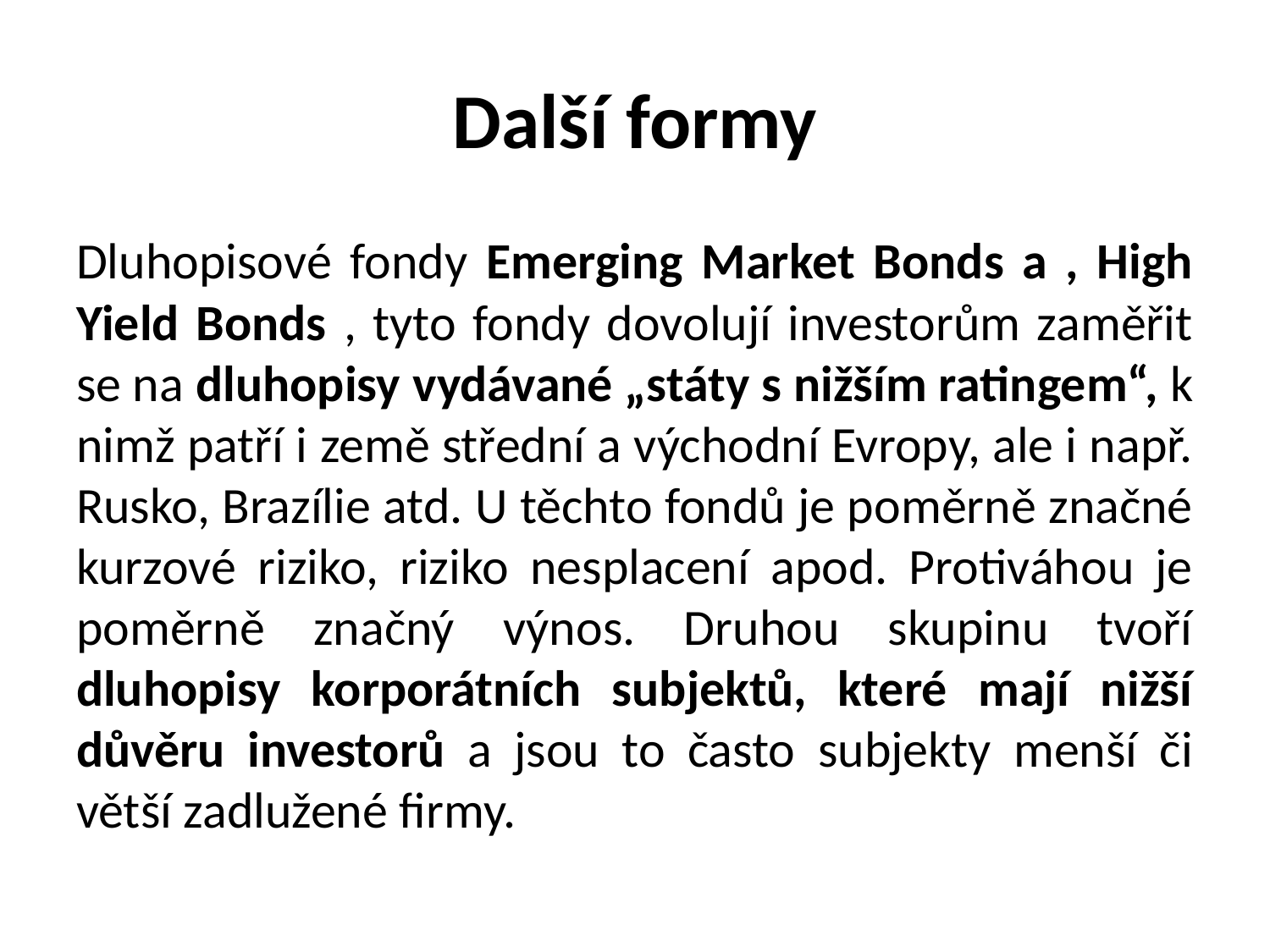

# Další formy
Dluhopisové fondy Emerging Market Bonds a , High Yield Bonds , tyto fondy dovolují investorům zaměřit se na dluhopisy vydávané „státy s nižším ratingem“, k nimž patří i země střední a východní Evropy, ale i např. Rusko, Brazílie atd. U těchto fondů je poměrně značné kurzové riziko, riziko nesplacení apod. Protiváhou je poměrně značný výnos. Druhou skupinu tvoří dluhopisy korporátních subjektů, které mají nižší důvěru investorů a jsou to často subjekty menší či větší zadlužené firmy.